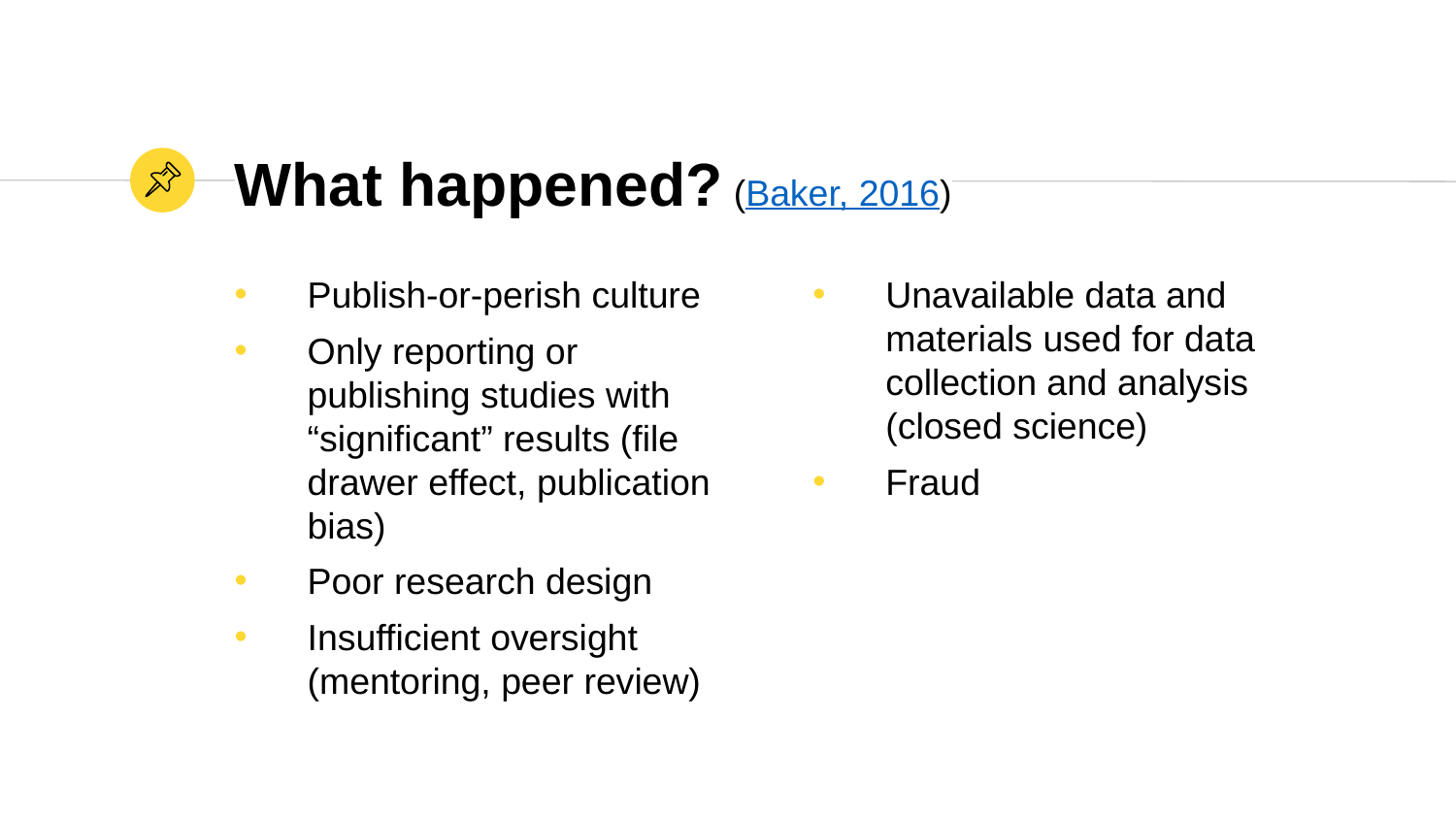

# What happened? (Baker, 2016)

Publish-or-perish culture
Only reporting or publishing studies with “significant” results (file drawer effect, publication bias)
Poor research design
Insufficient oversight (mentoring, peer review)
Unavailable data and materials used for data collection and analysis (closed science)
Fraud